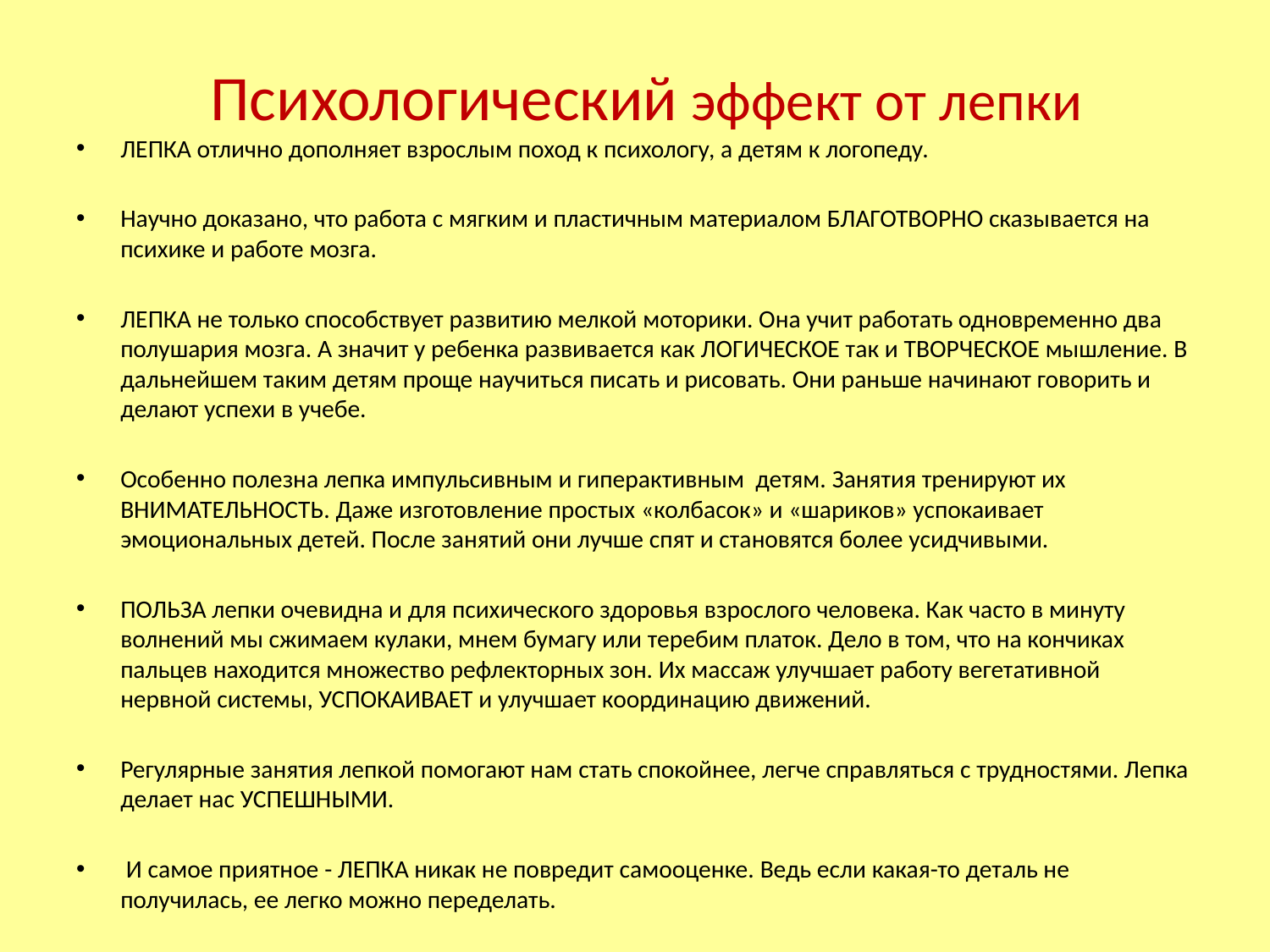

# Психологический эффект от лепки
ЛЕПКА отлично дополняет взрослым поход к психологу, а детям к логопеду.

Научно доказано, что работа с мягким и пластичным материалом БЛАГОТВОРНО сказывается на психике и работе мозга.

ЛЕПКА не только способствует развитию мелкой моторики. Она учит работать одновременно два полушария мозга. А значит у ребенка развивается как ЛОГИЧЕСКОЕ так и ТВОРЧЕСКОЕ мышление. В дальнейшем таким детям проще научиться писать и рисовать. Они раньше начинают говорить и делают успехи в учебе.

Особенно полезна лепка импульсивным и гиперактивным  детям. Занятия тренируют их ВНИМАТЕЛЬНОСТЬ. Даже изготовление простых «колбасок» и «шариков» успокаивает эмоциональных детей. После занятий они лучше спят и становятся более усидчивыми.

ПОЛЬЗА лепки очевидна и для психического здоровья взрослого человека. Как часто в минуту волнений мы сжимаем кулаки, мнем бумагу или теребим платок. Дело в том, что на кончиках пальцев находится множество рефлекторных зон. Их массаж улучшает работу вегетативной нервной системы, УСПОКАИВАЕТ и улучшает координацию движений.

Регулярные занятия лепкой помогают нам стать спокойнее, легче справляться с трудностями. Лепка делает нас УСПЕШНЫМИ.

 И самое приятное - ЛЕПКА никак не повредит самооценке. Ведь если какая-то деталь не получилась, ее легко можно переделать.